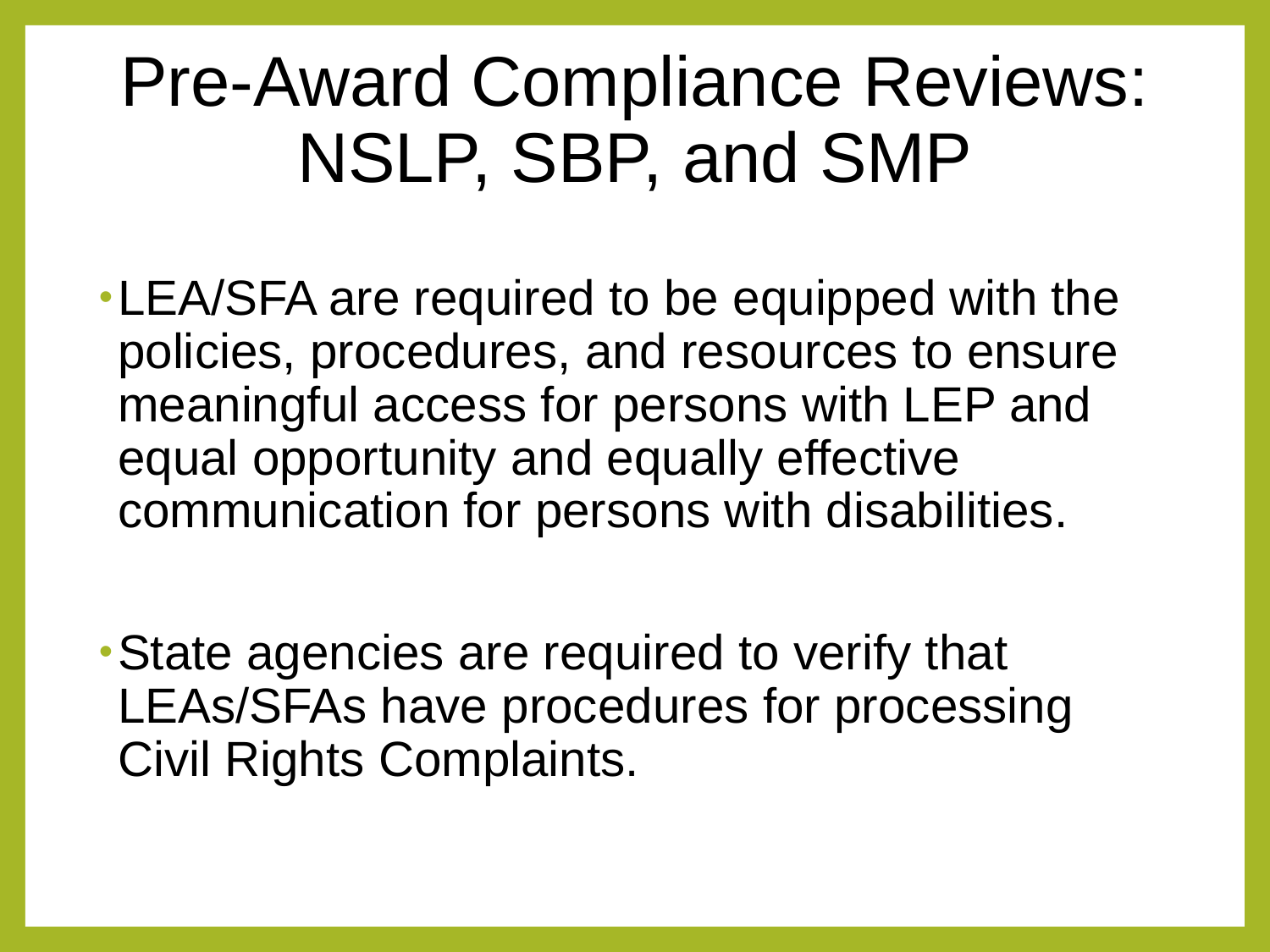

# Pre-Award Compliance Reviews: NSLP, SBP, and SMP
LEA/SFA are required to be equipped with the policies, procedures, and resources to ensure meaningful access for persons with LEP and equal opportunity and equally effective communication for persons with disabilities.

State agencies are required to verify that LEAs/SFAs have procedures for processing Civil Rights Complaints.